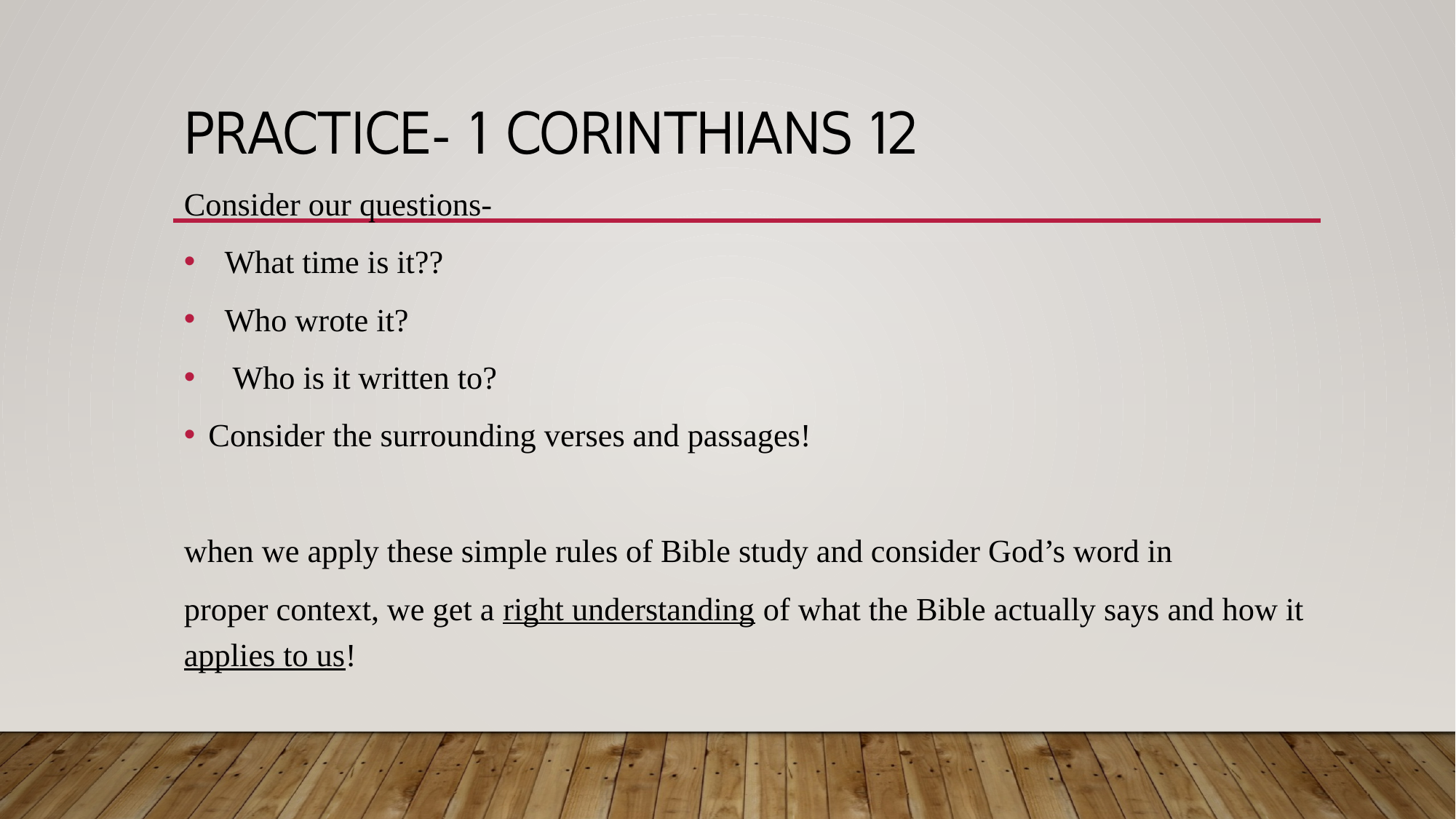

# Practice- 1 corinthians 12
Consider our questions-
  What time is it??
  Who wrote it?
   Who is it written to?
Consider the surrounding verses and passages!

when we apply these simple rules of Bible study and consider God’s word in
proper context, we get a right understanding of what the Bible actually says and how it applies to us!